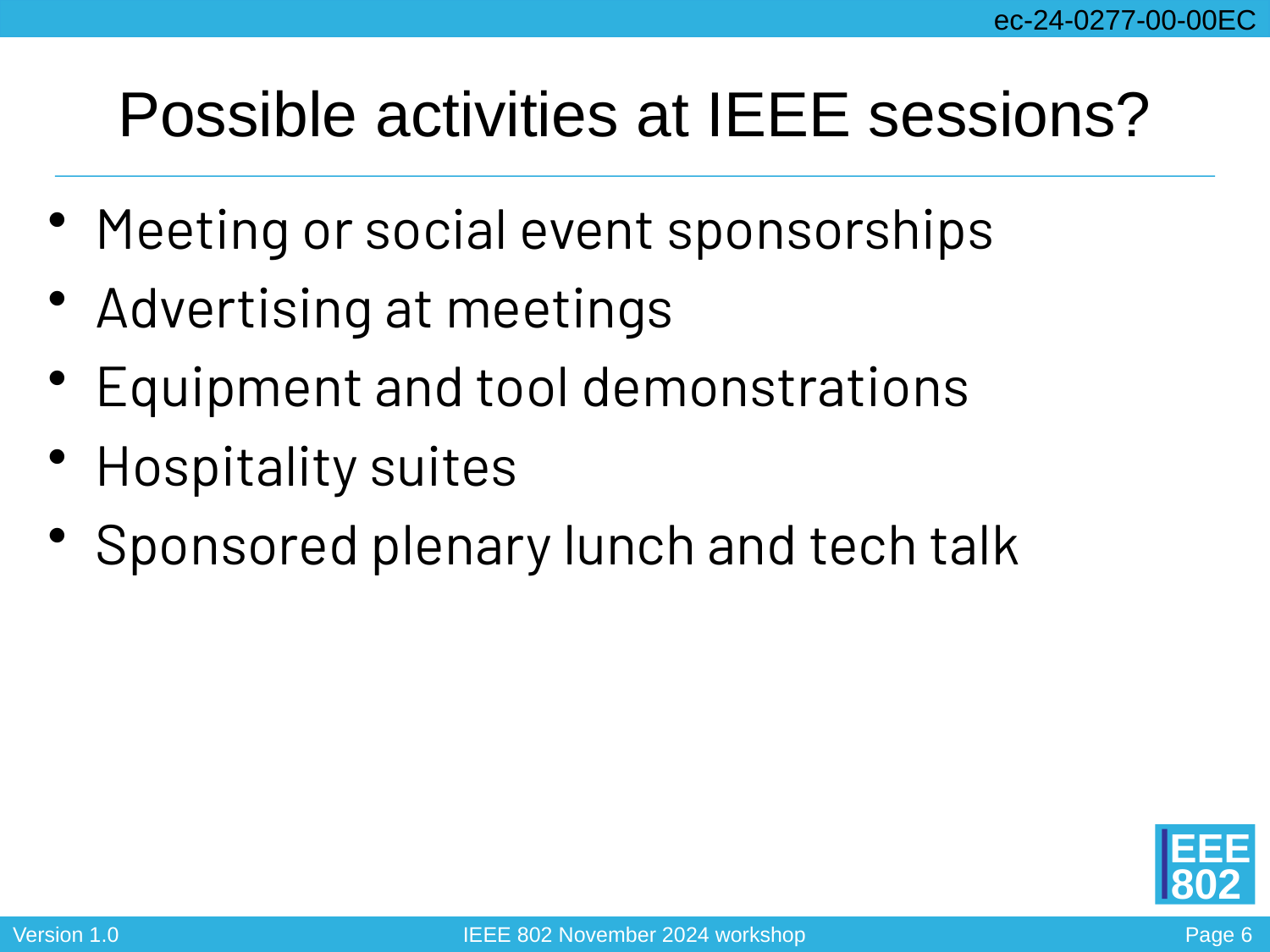

# Possible activities at IEEE sessions?
Meeting or social event sponsorships
Advertising at meetings
Equipment and tool demonstrations
Hospitality suites
Sponsored plenary lunch and tech talk